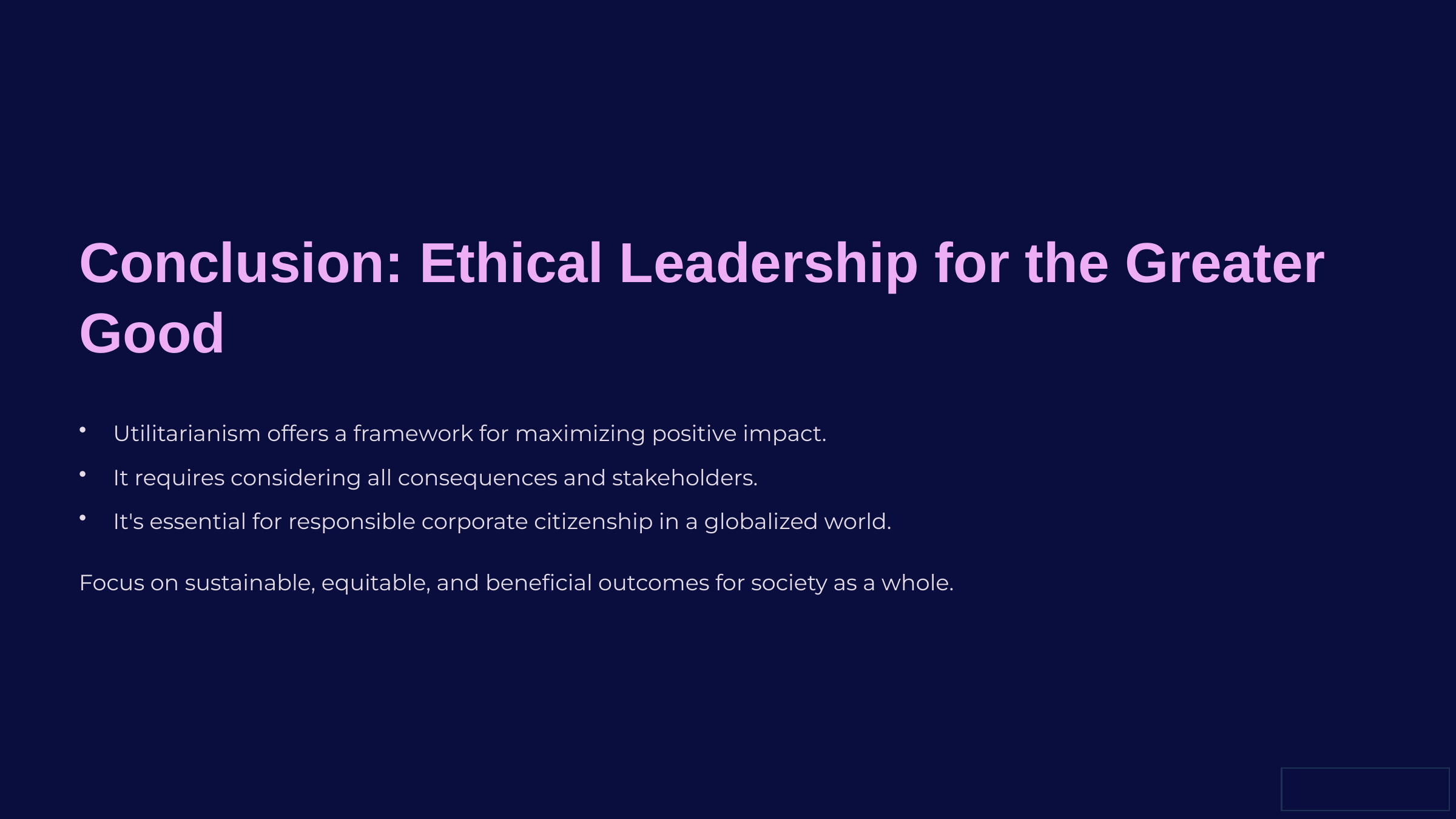

Conclusion: Ethical Leadership for the Greater Good
Utilitarianism offers a framework for maximizing positive impact.
It requires considering all consequences and stakeholders.
It's essential for responsible corporate citizenship in a globalized world.
Focus on sustainable, equitable, and beneficial outcomes for society as a whole.